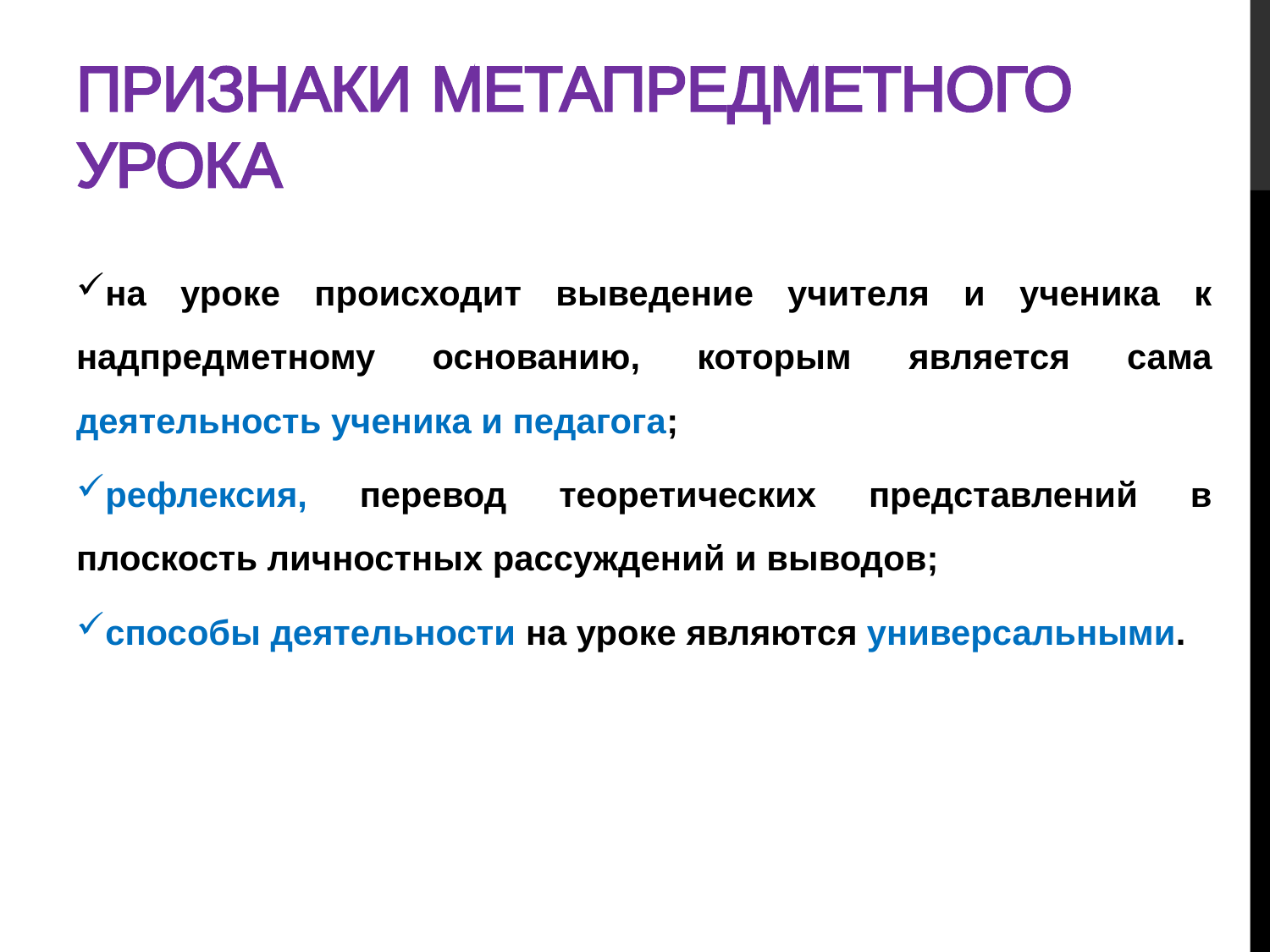

# Признаки метапредметного урока
на уроке происходит выведение учителя и ученика к надпредметному основанию, которым является сама деятельность ученика и педагога;
рефлексия, перевод теоретических представлений в плоскость личностных рассуждений и выводов;
способы деятельности на уроке являются универсальными.